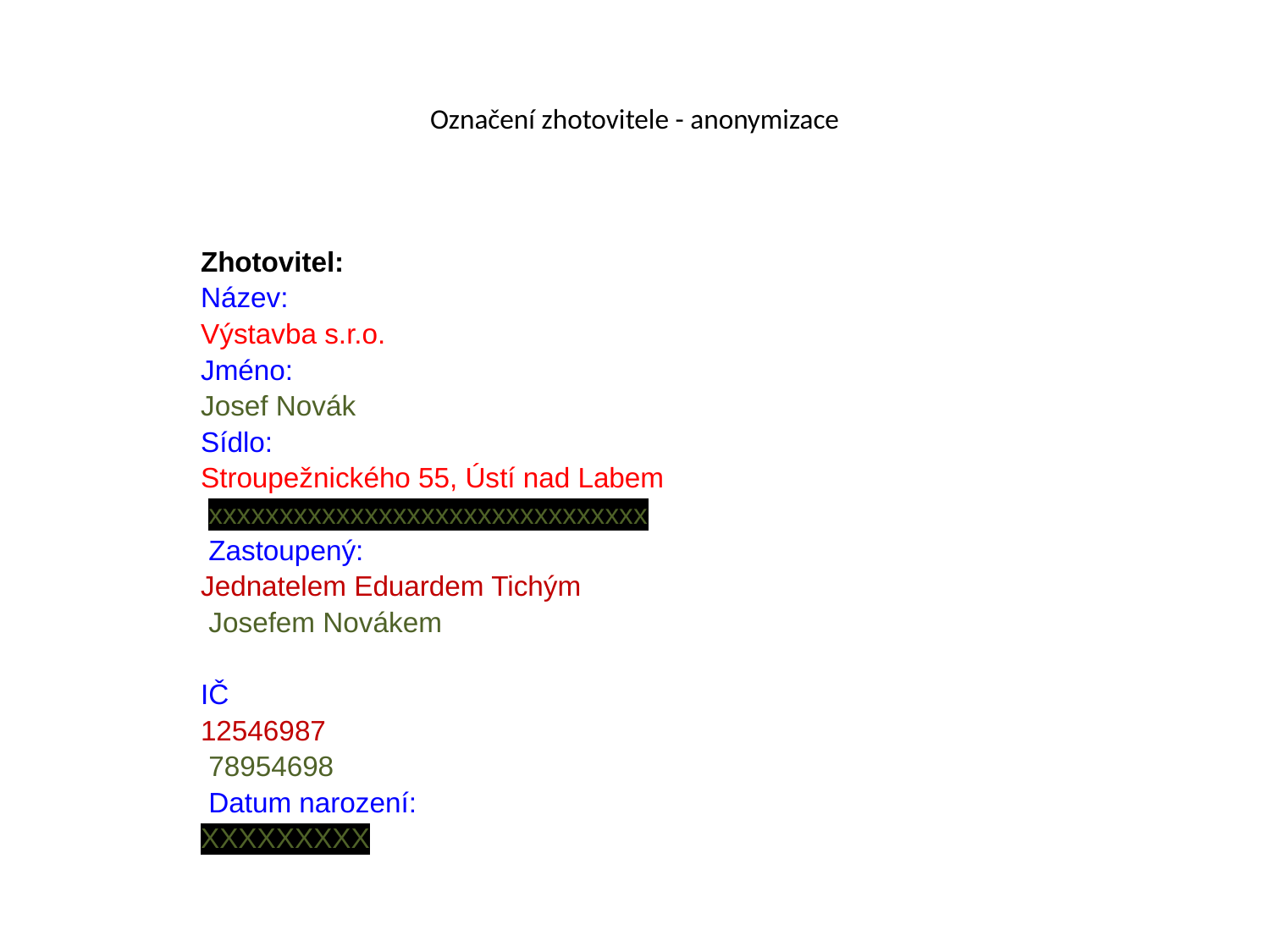

# Označení zhotovitele - anonymizace
| Zhotovitel: |
| --- |
| Název: Výstavba s.r.o. Jméno: Josef Novák |
| Sídlo: Stroupežnického 55, Ústí nad Labem  xxxxxxxxxxxxxxxxxxxxxxxxxxxxxxx |
| Zastoupený: Jednatelem Eduardem Tichým  Josefem Novákem |
| IČ 12546987  78954698  Datum narození: XXXXXXXXX |